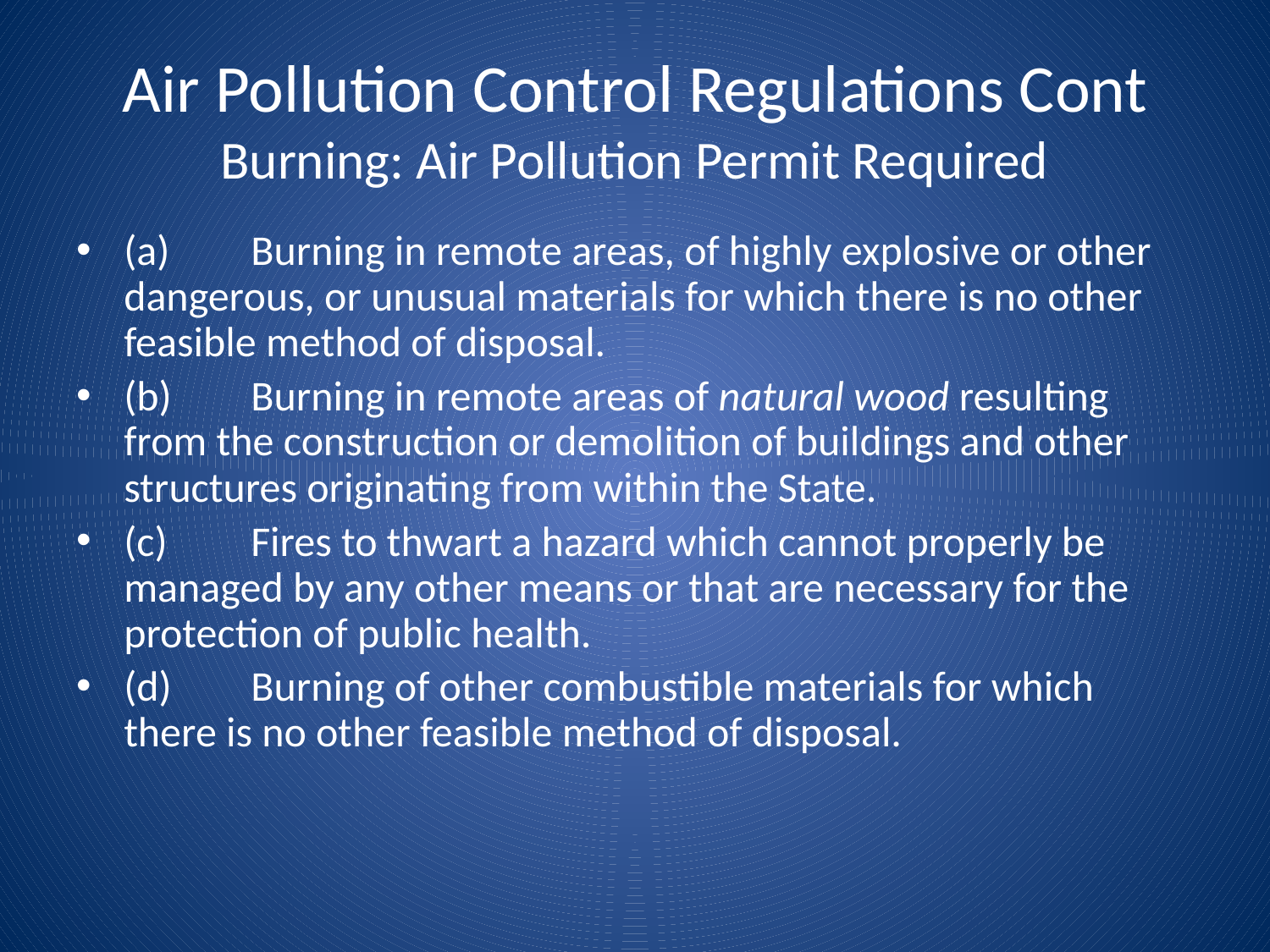

# Air Pollution Control Regulations Cont Burning: Air Pollution Permit Required
(a)	Burning in remote areas, of highly explosive or other dangerous, or unusual materials for which there is no other feasible method of disposal.
(b)	Burning in remote areas of natural wood resulting from the construction or demolition of buildings and other structures originating from within the State.
(c)	Fires to thwart a hazard which cannot properly be managed by any other means or that are necessary for the protection of public health.
(d)	Burning of other combustible materials for which there is no other feasible method of disposal.